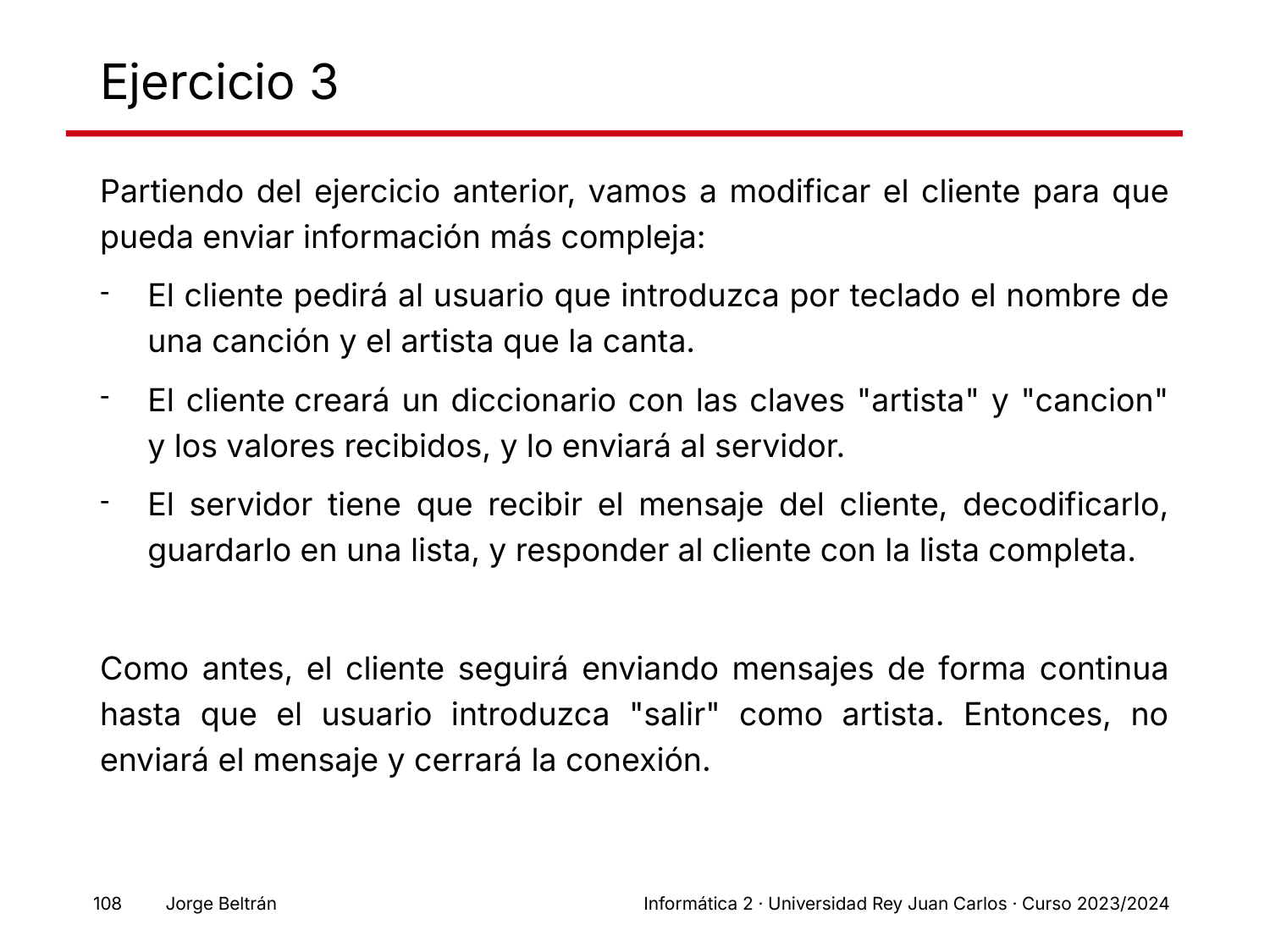

# Ejercicio 3
Partiendo del ejercicio anterior, vamos a modificar el cliente para que pueda enviar información más compleja:
El cliente pedirá al usuario que introduzca por teclado el nombre de una canción y el artista que la canta.
El cliente creará un diccionario con las claves "artista" y "cancion" y los valores recibidos, y lo enviará al servidor.
El servidor tiene que recibir el mensaje del cliente, decodificarlo, guardarlo en una lista, y responder al cliente con la lista completa.

Como antes, el cliente seguirá enviando mensajes de forma continua hasta que el usuario introduzca "salir" como artista. Entonces, no enviará el mensaje y cerrará la conexión.